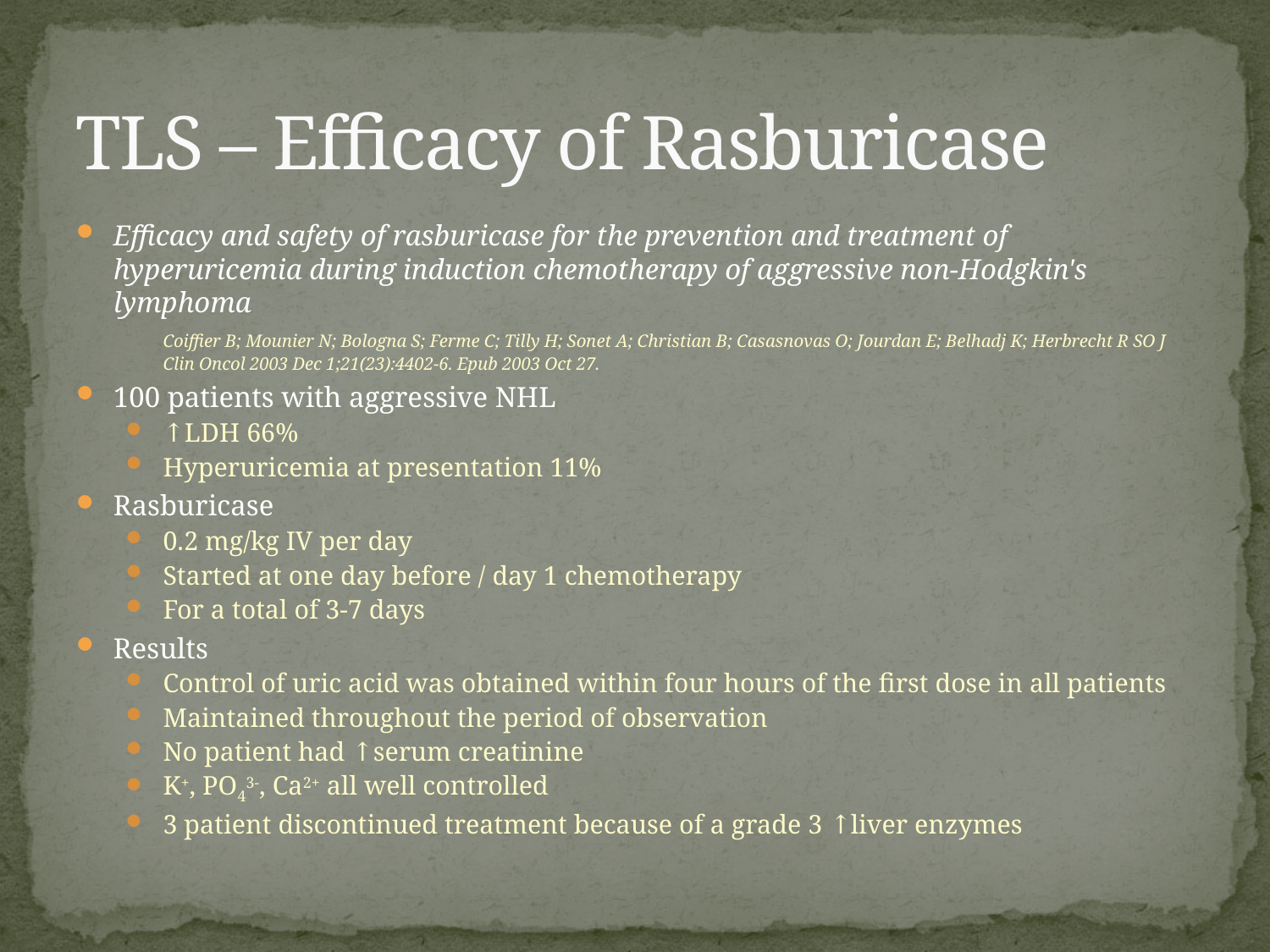

# TLS – Efficacy of Rasburicase
Efficacy and safety of rasburicase for the prevention and treatment of hyperuricemia during induction chemotherapy of aggressive non-Hodgkin's lymphoma
	Coiffier B; Mounier N; Bologna S; Ferme C; Tilly H; Sonet A; Christian B; Casasnovas O; Jourdan E; Belhadj K; Herbrecht R SO J Clin Oncol 2003 Dec 1;21(23):4402-6. Epub 2003 Oct 27.
100 patients with aggressive NHL
↑LDH 66%
Hyperuricemia at presentation 11%
Rasburicase
0.2 mg/kg IV per day
Started at one day before / day 1 chemotherapy
For a total of 3-7 days
Results
Control of uric acid was obtained within four hours of the first dose in all patients
Maintained throughout the period of observation
No patient had ↑serum creatinine
K+, PO43-, Ca2+ all well controlled
3 patient discontinued treatment because of a grade 3 ↑liver enzymes